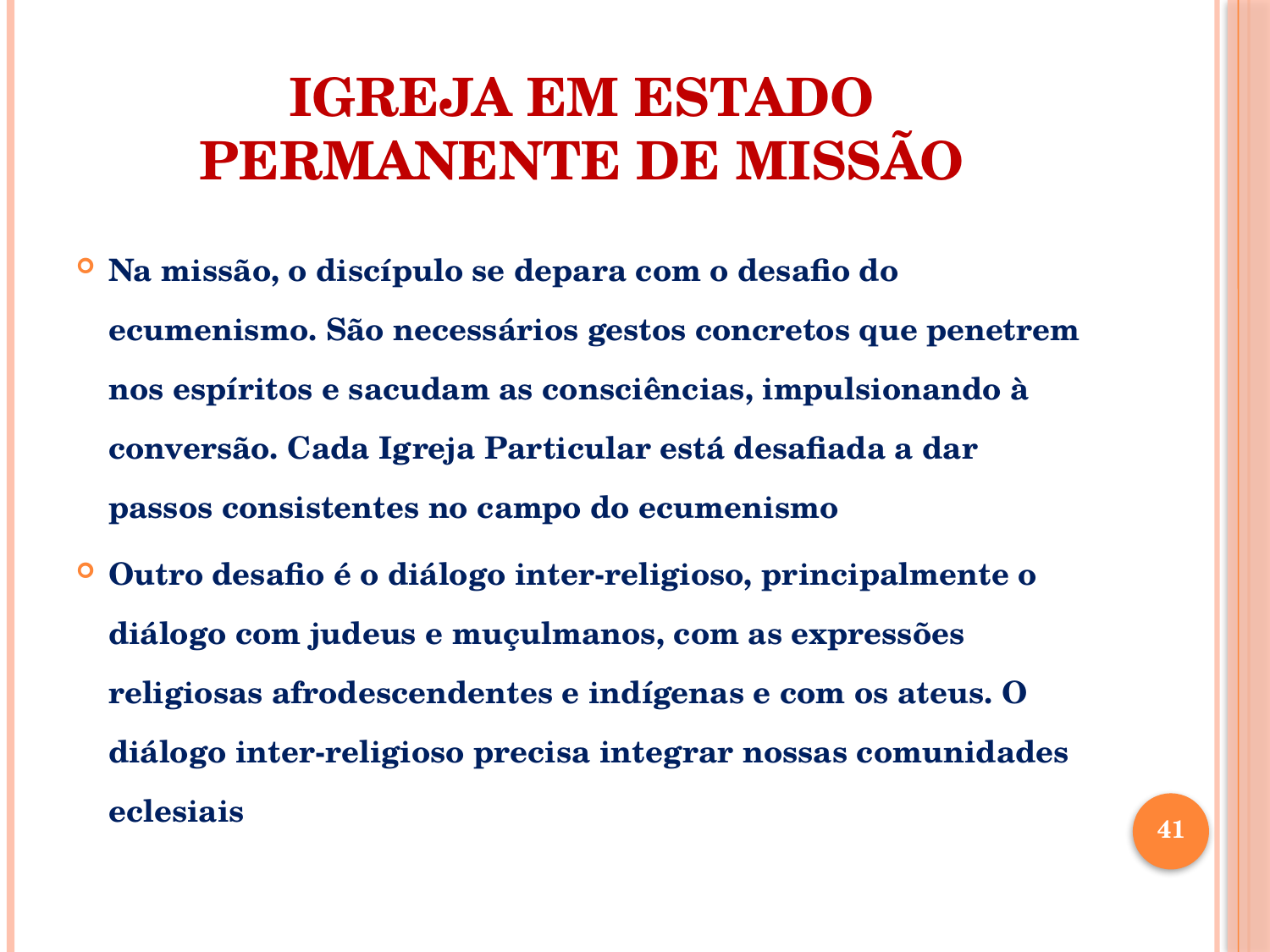

# IGREJA EM ESTADO PERMANENTE DE MISSÃO
Na missão, o discípulo se depara com o desafio do ecumenismo. São necessários gestos concretos que penetrem nos espíritos e sacudam as consciências, impulsionando à conversão. Cada Igreja Particular está desafiada a dar passos consistentes no campo do ecumenismo
Outro desafio é o diálogo inter-religioso, principalmente o diálogo com judeus e muçulmanos, com as expressões religiosas afrodescendentes e indígenas e com os ateus. O diálogo inter-religioso precisa integrar nossas comunidades eclesiais

41